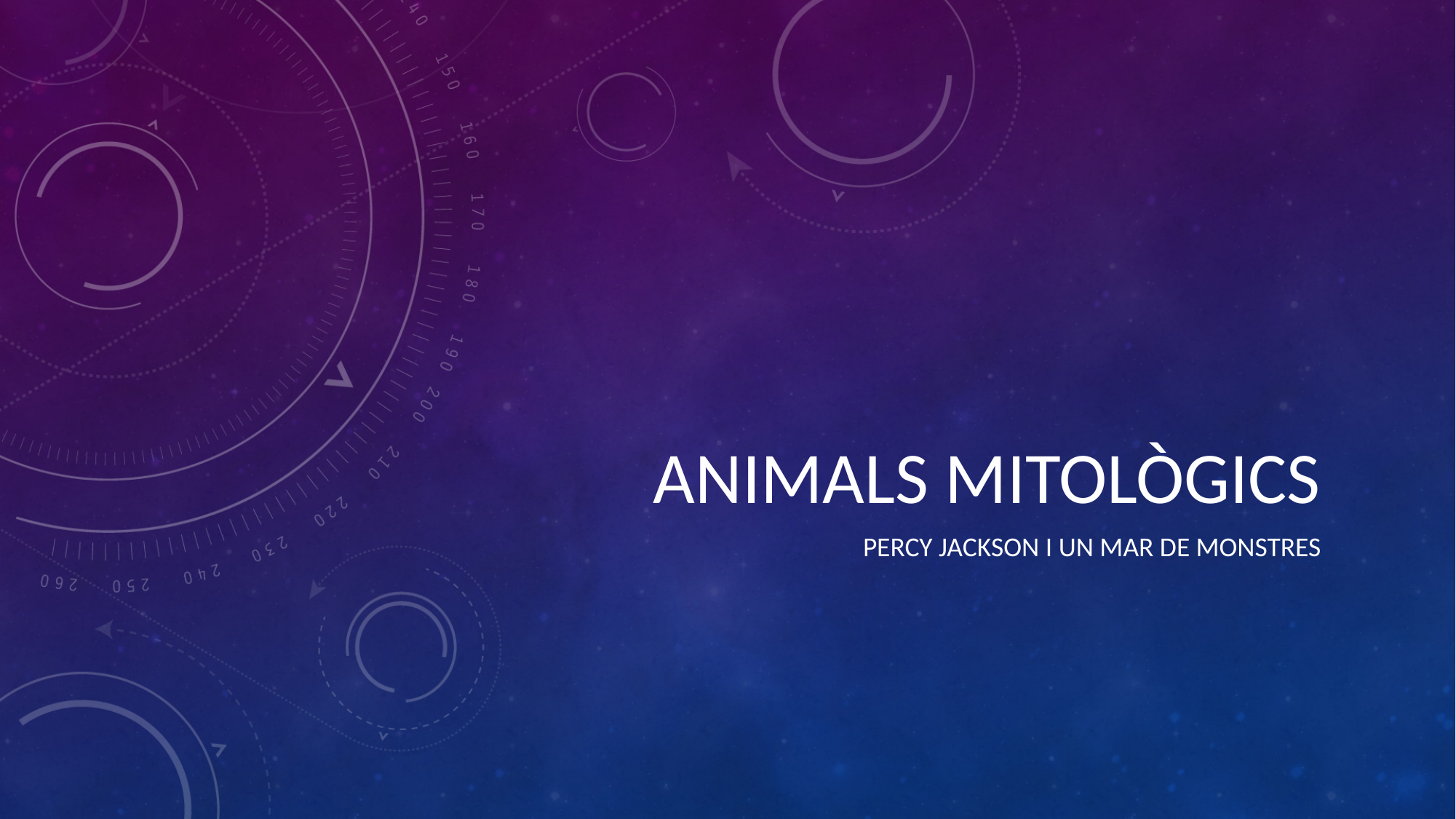

# Animals mitològics
Percy Jackson i un mar de monstres